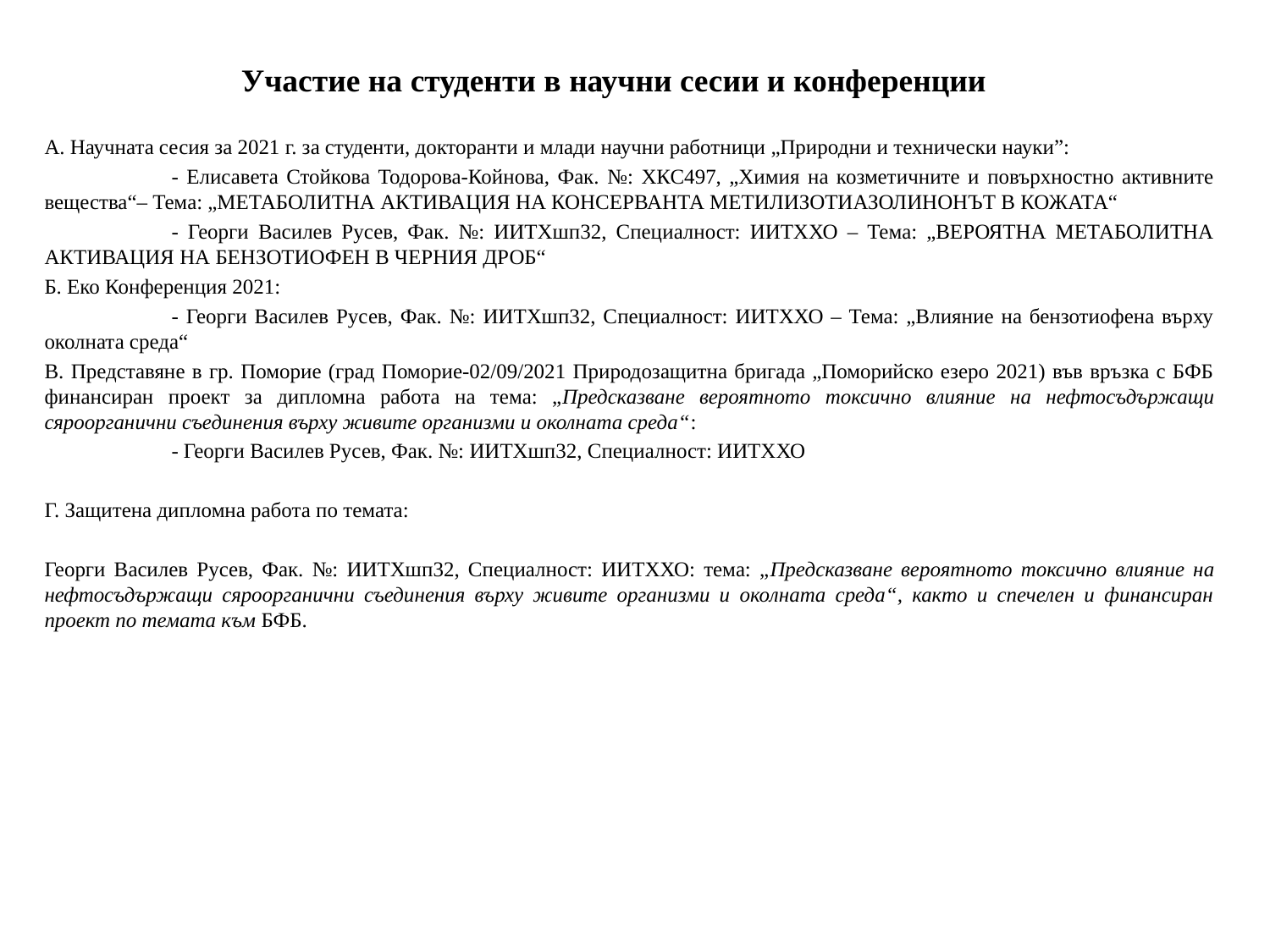

# Участие на студенти в научни сесии и конференции
А. Научната сесия за 2021 г. за студенти, докторанти и млади научни работници „Природни и технически науки”:
	- Елисавета Стойкова Тодорова-Койнова, Фак. №: ХКС497, „Химия на козметичните и повърхностно активните вещества“– Тема: „МЕТАБОЛИТНА АКТИВАЦИЯ НА КОНСЕРВАНТА МЕТИЛИЗОТИАЗОЛИНОНЪТ В КОЖАТА“
	- Георги Василев Русев, Фак. №: ИИТХшп32, Специалност: ИИТХХО – Тема: „ВЕРОЯТНА МЕТАБОЛИТНА АКТИВАЦИЯ НА БЕНЗОТИОФЕН В ЧЕРНИЯ ДРОБ“
Б. Еко Конференция 2021:
	- Георги Василев Русев, Фак. №: ИИТХшп32, Специалност: ИИТХХО – Тема: „Влияние на бензотиофена върху околната среда“
В. Представяне в гр. Поморие (град Поморие-02/09/2021 Природозащитна бригада „Поморийско езеро 2021) във връзка с БФБ финансиран проект за дипломна работа на тема: „Предсказване вероятното токсично влияние на нефтосъдържащи сяроорганични съединения върху живите организми и околната среда“:
	- Георги Василев Русев, Фак. №: ИИТХшп32, Специалност: ИИТХХО

Г. Защитена дипломна работа по темата:

Георги Василев Русев, Фак. №: ИИТХшп32, Специалност: ИИТХХО: тема: „Предсказване вероятното токсично влияние на нефтосъдържащи сяроорганични съединения върху живите организми и околната среда“, както и спечелен и финансиран проект по темата към БФБ.